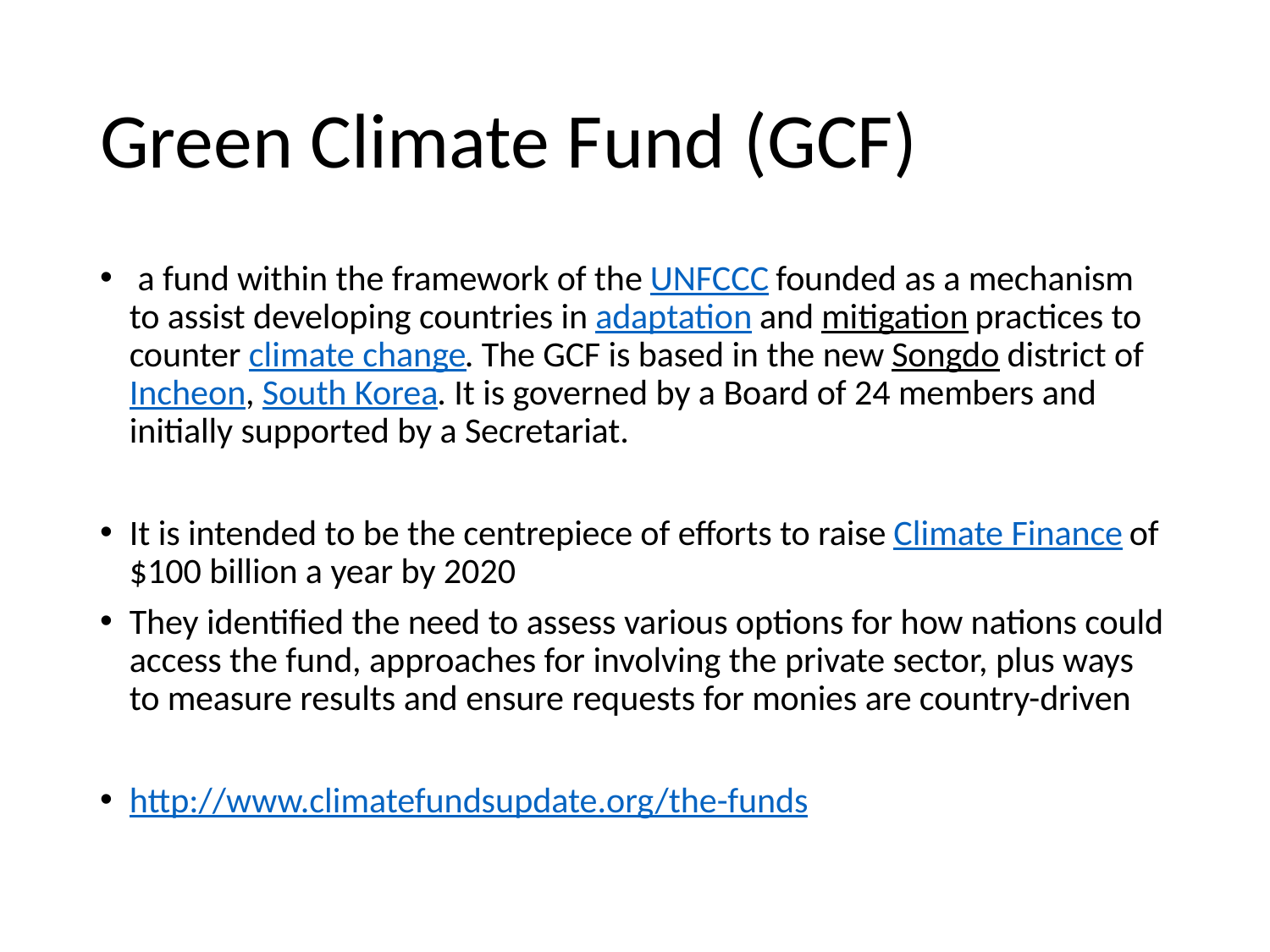

# Green Climate Fund (GCF)
 a fund within the framework of the UNFCCC founded as a mechanism to assist developing countries in adaptation and mitigation practices to counter climate change. The GCF is based in the new Songdo district of Incheon, South Korea. It is governed by a Board of 24 members and initially supported by a Secretariat.

It is intended to be the centrepiece of efforts to raise Climate Finance of $100 billion a year by 2020
They identified the need to assess various options for how nations could access the fund, approaches for involving the private sector, plus ways to measure results and ensure requests for monies are country-driven

http://www.climatefundsupdate.org/the-funds